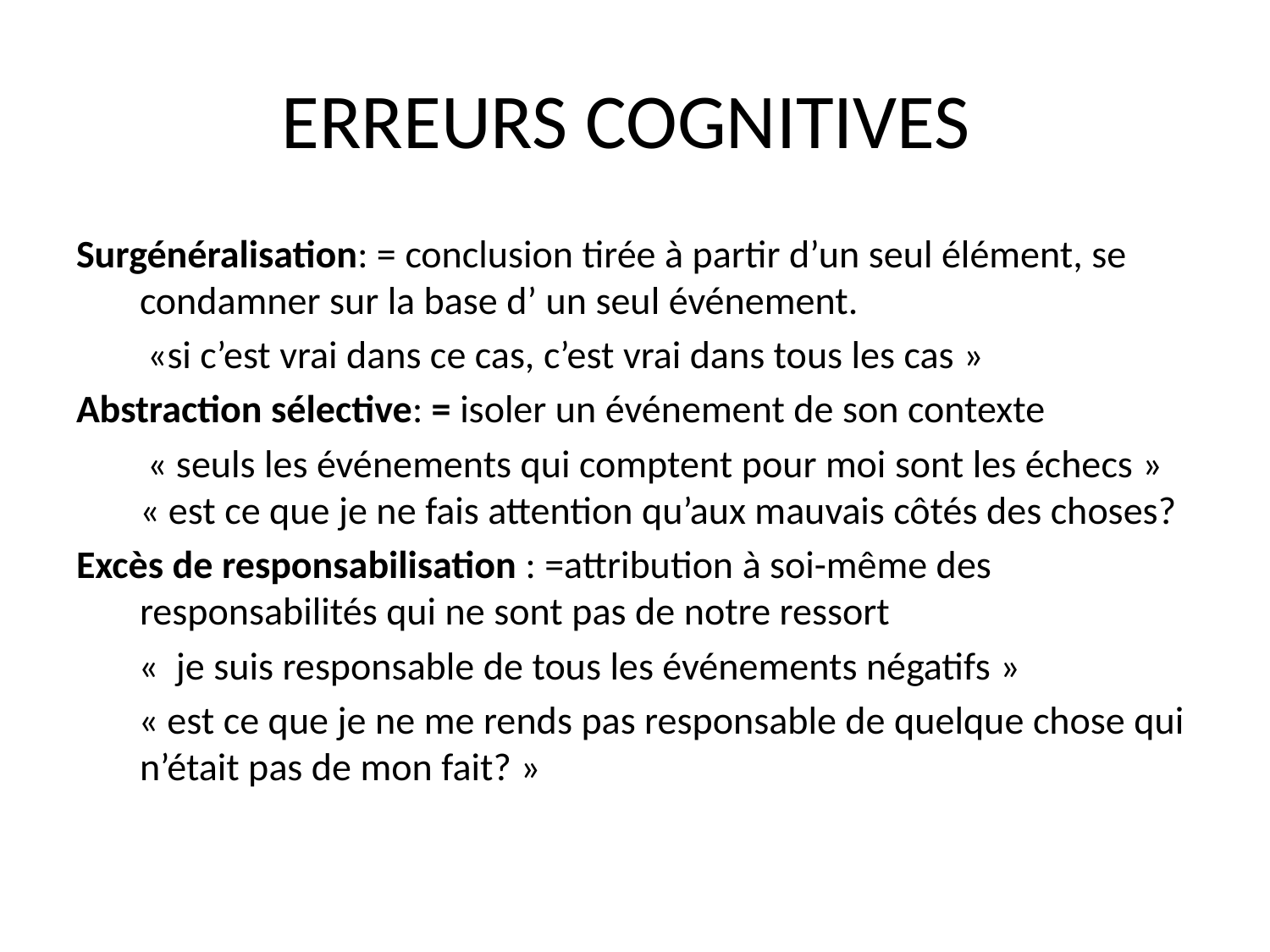

# ERREURS COGNITIVES
Surgénéralisation: = conclusion tirée à partir d’un seul élément, se condamner sur la base d’ un seul événement.
        «si c’est vrai dans ce cas, c’est vrai dans tous les cas »
Abstraction sélective: = isoler un événement de son contexte
        « seuls les événements qui comptent pour moi sont les échecs » « est ce que je ne fais attention qu’aux mauvais côtés des choses?
Excès de responsabilisation : =attribution à soi-même des responsabilités qui ne sont pas de notre ressort
       «  je suis responsable de tous les événements négatifs »
       « est ce que je ne me rends pas responsable de quelque chose qui n’était pas de mon fait? »